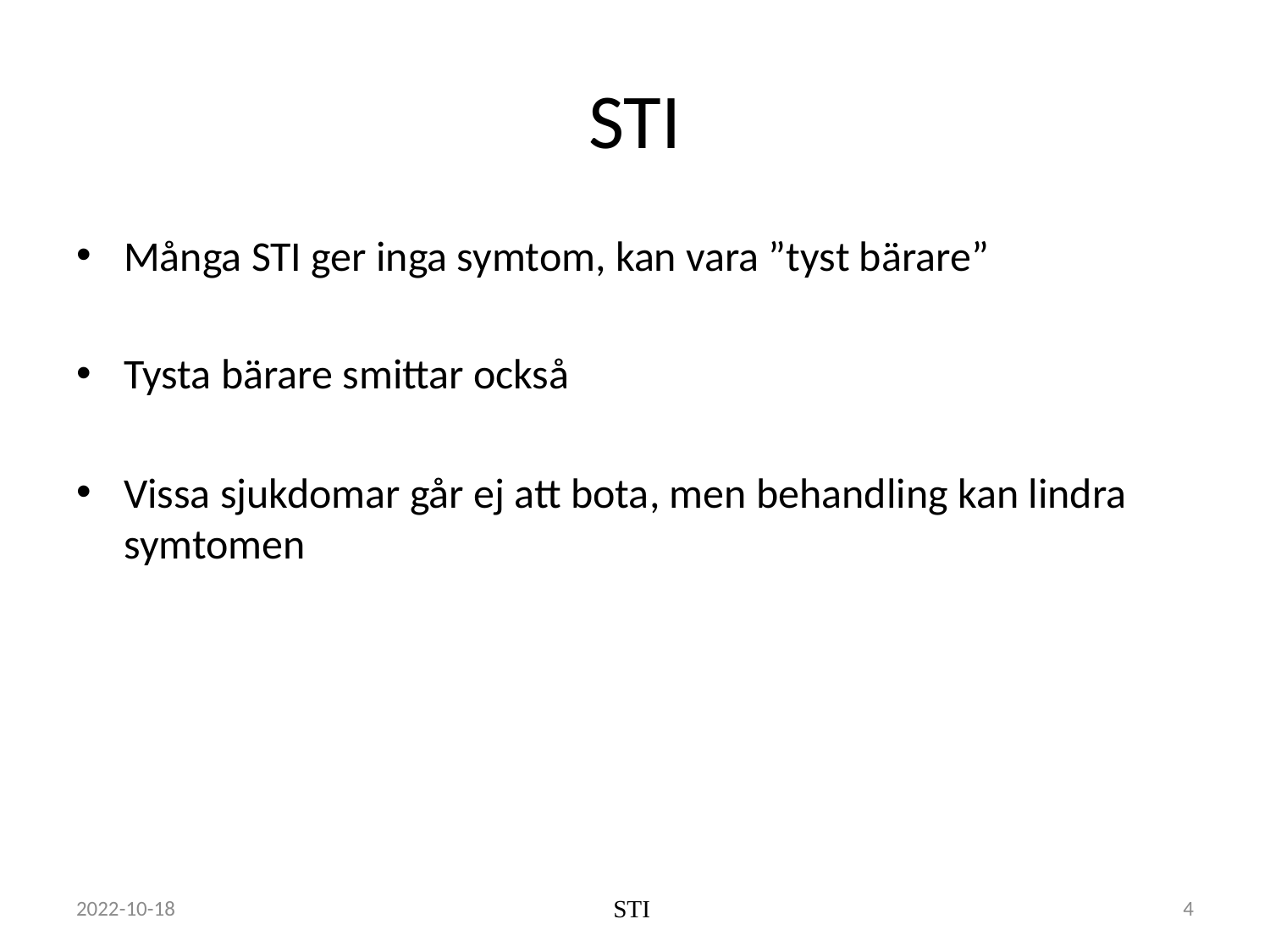

# STI
Många STI ger inga symtom, kan vara ”tyst bärare”

Tysta bärare smittar också

Vissa sjukdomar går ej att bota, men behandling kan lindra symtomen

2022-10-18
STI
4